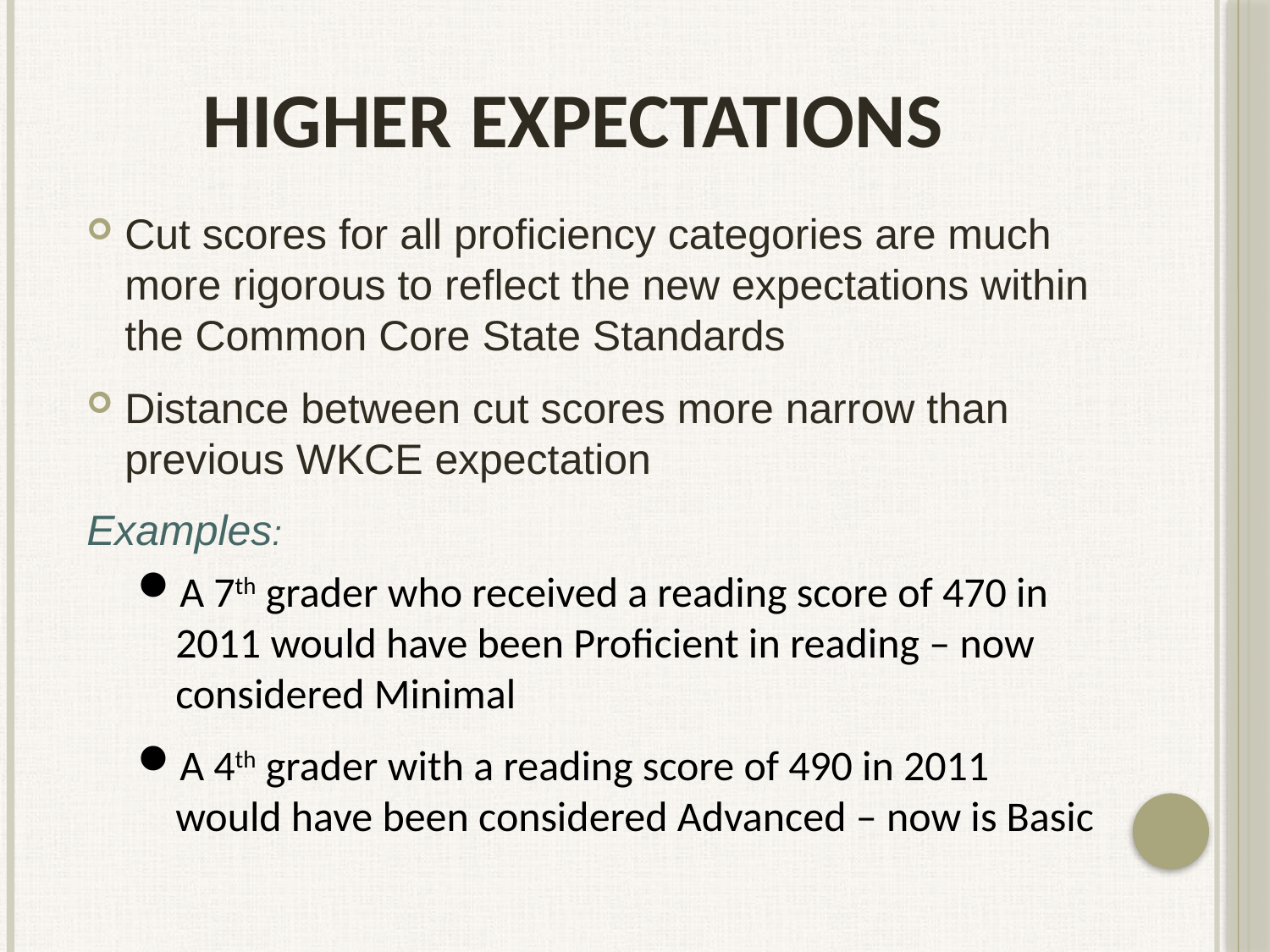

# Higher Expectations
Cut scores for all proficiency categories are much more rigorous to reflect the new expectations within the Common Core State Standards
Distance between cut scores more narrow than previous WKCE expectation
Examples:
A 7th grader who received a reading score of 470 in 2011 would have been Proficient in reading – now considered Minimal
A 4th grader with a reading score of 490 in 2011 would have been considered Advanced – now is Basic